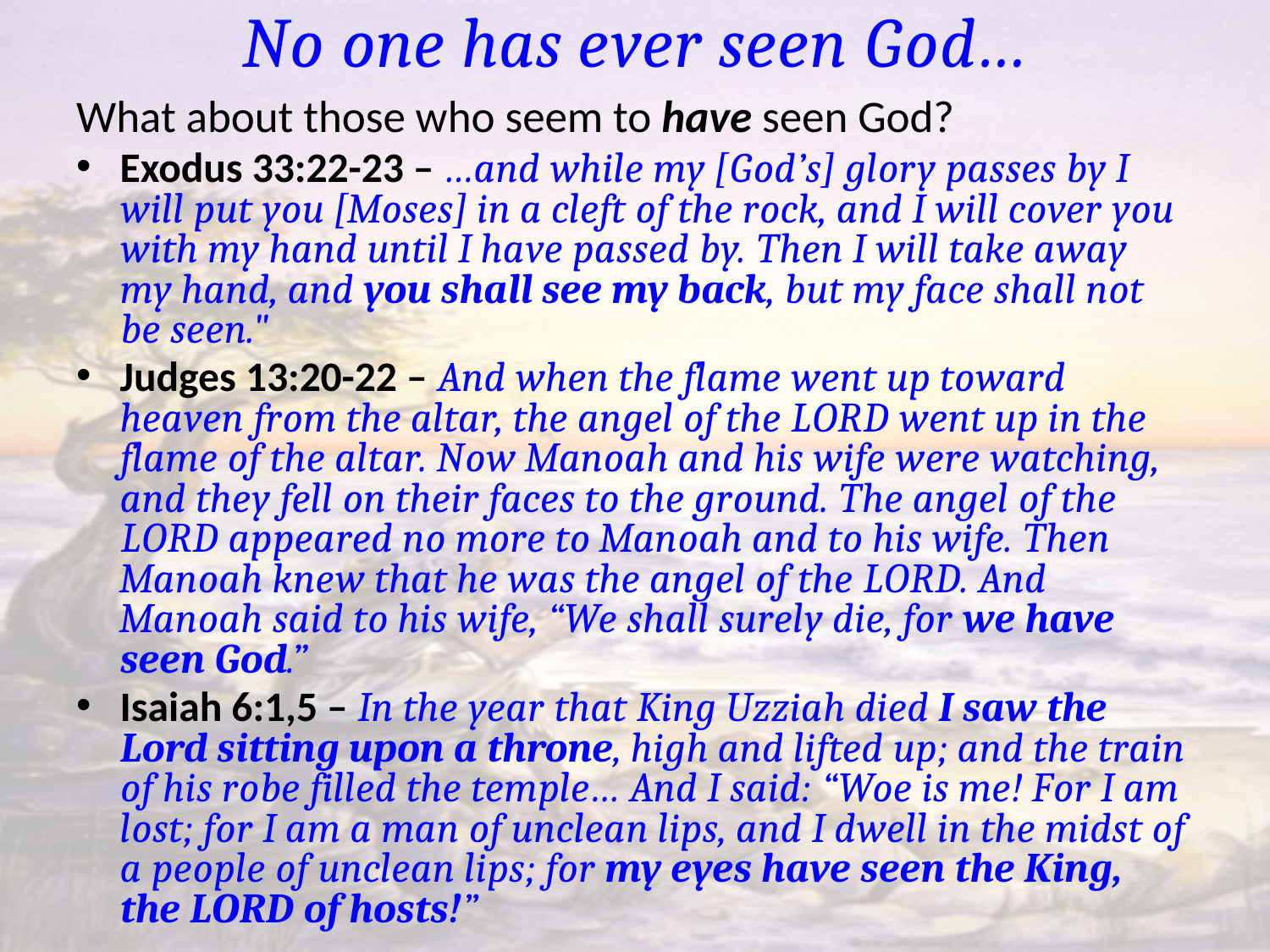

# No one has ever seen God…
What about those who seem to have seen God?
Exodus 33:22-23 – …and while my [God’s] glory passes by I will put you [Moses] in a cleft of the rock, and I will cover you with my hand until I have passed by. Then I will take away my hand, and you shall see my back, but my face shall not be seen."
Judges 13:20-22 – And when the flame went up toward heaven from the altar, the angel of the LORD went up in the flame of the altar. Now Manoah and his wife were watching, and they fell on their faces to the ground. The angel of the LORD appeared no more to Manoah and to his wife. Then Manoah knew that he was the angel of the LORD. And Manoah said to his wife, “We shall surely die, for we have seen God.”
Isaiah 6:1,5 – In the year that King Uzziah died I saw the Lord sitting upon a throne, high and lifted up; and the train of his robe filled the temple… And I said: “Woe is me! For I am lost; for I am a man of unclean lips, and I dwell in the midst of a people of unclean lips; for my eyes have seen the King, the LORD of hosts!”